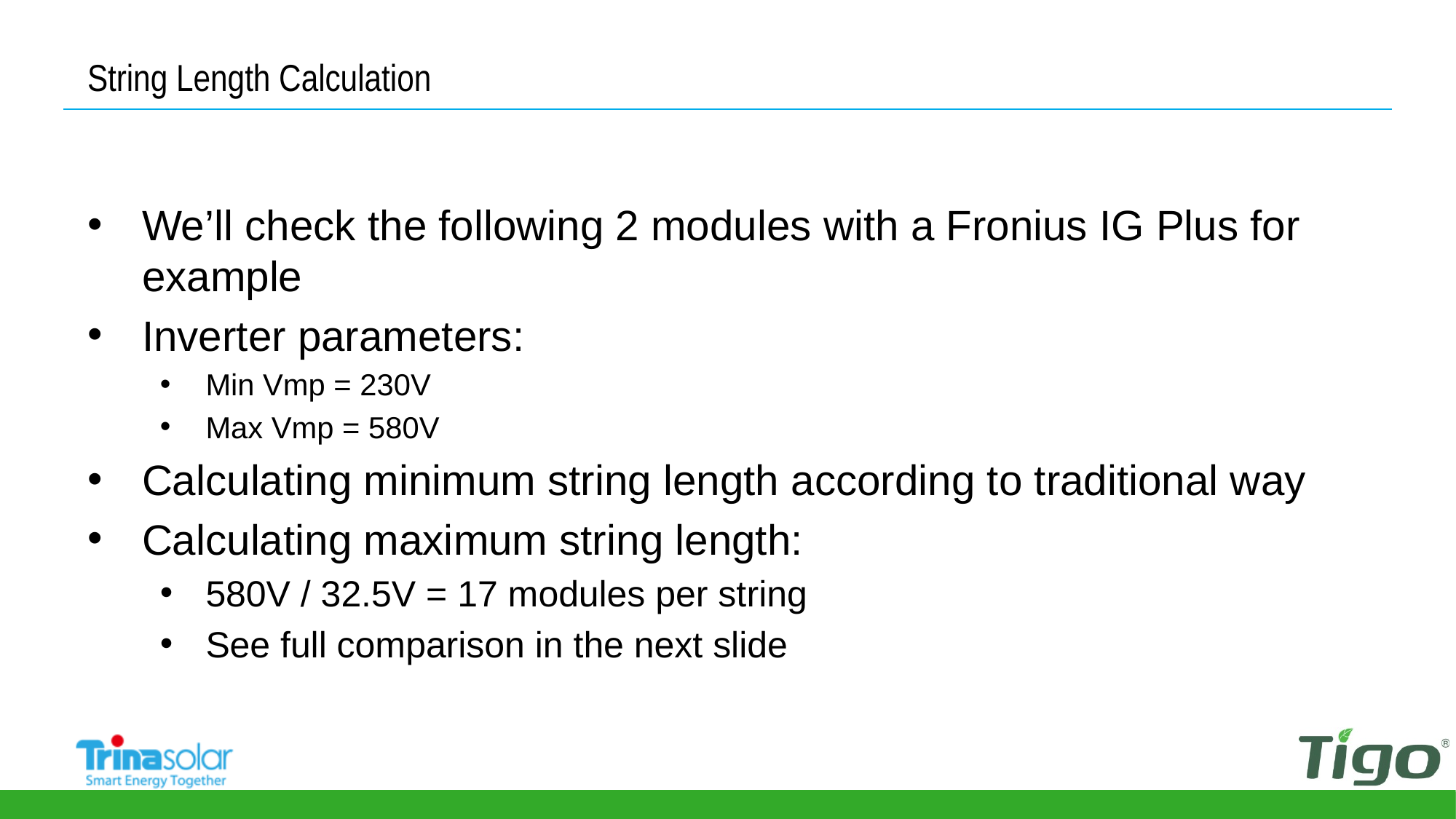

# String Length Calculation
We’ll check the following 2 modules with a Fronius IG Plus for example
Inverter parameters:
Min Vmp = 230V
Max Vmp = 580V
Calculating minimum string length according to traditional way
Calculating maximum string length:
580V / 32.5V = 17 modules per string
See full comparison in the next slide